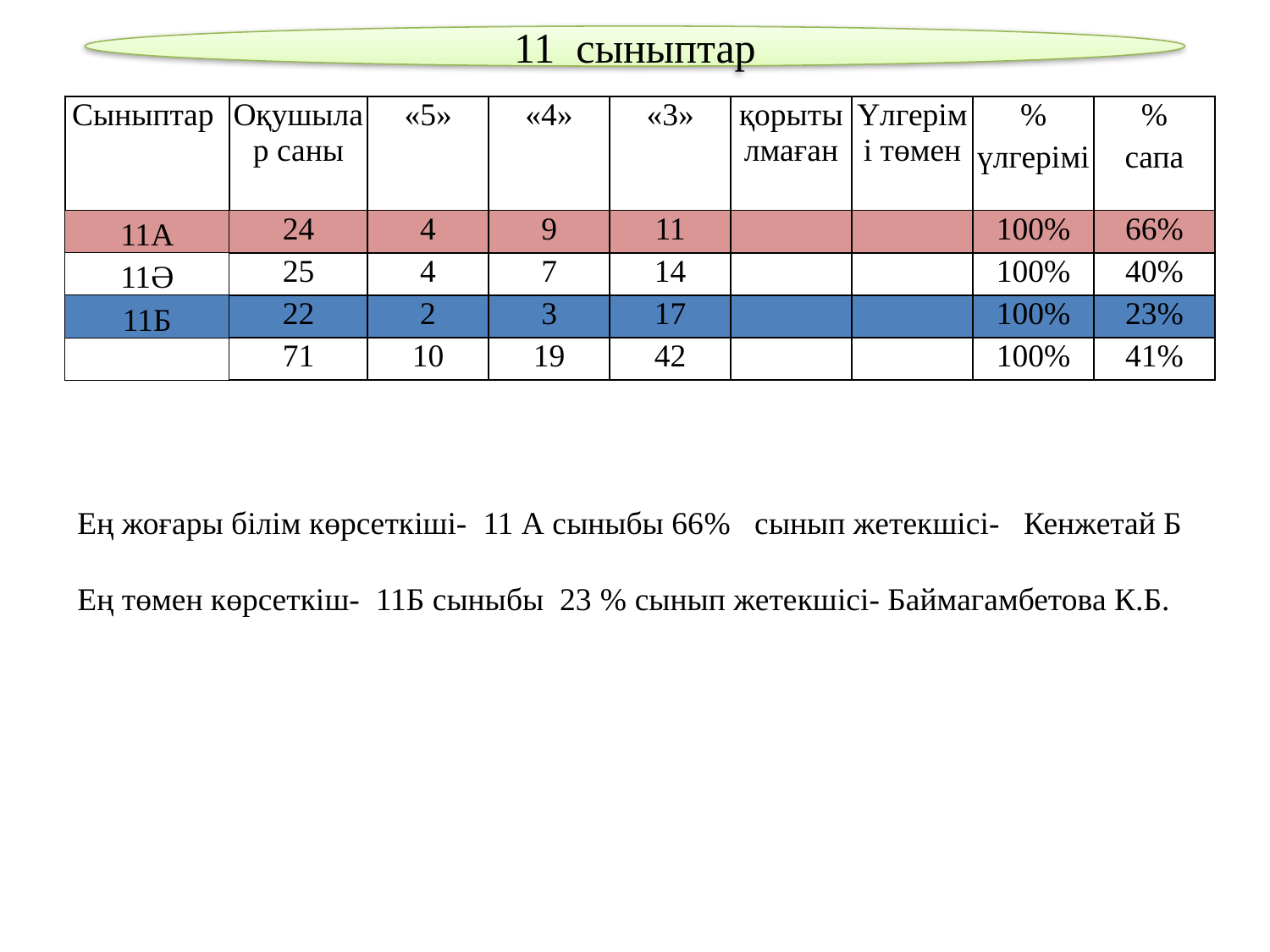

11  сыныптар
| Сыныптар | Оқушылар саны | «5» | «4» | «3» | қорытылмаған | Үлгерімі төмен | % | % |
| --- | --- | --- | --- | --- | --- | --- | --- | --- |
|  |  |  |  |  |  |  | үлгерімі | сапа |
| 11А | 24 | 4 | 9 | 11 |  |  | 100% | 66% |
| 11Ә | 25 | 4 | 7 | 14 |  |  | 100% | 40% |
| 11Б | 22 | 2 | 3 | 17 |  |  | 100% | 23% |
|  | 71 | 10 | 19 | 42 |  |  | 100% | 41% |
Ең жоғары білім көрсеткіші-  11 А сыныбы 66%   сынып жетекшісі-   Кенжетай Б

Ең төмен көрсеткіш-  11Б сыныбы  23 % сынып жетекшісі- Баймагамбетова К.Б.